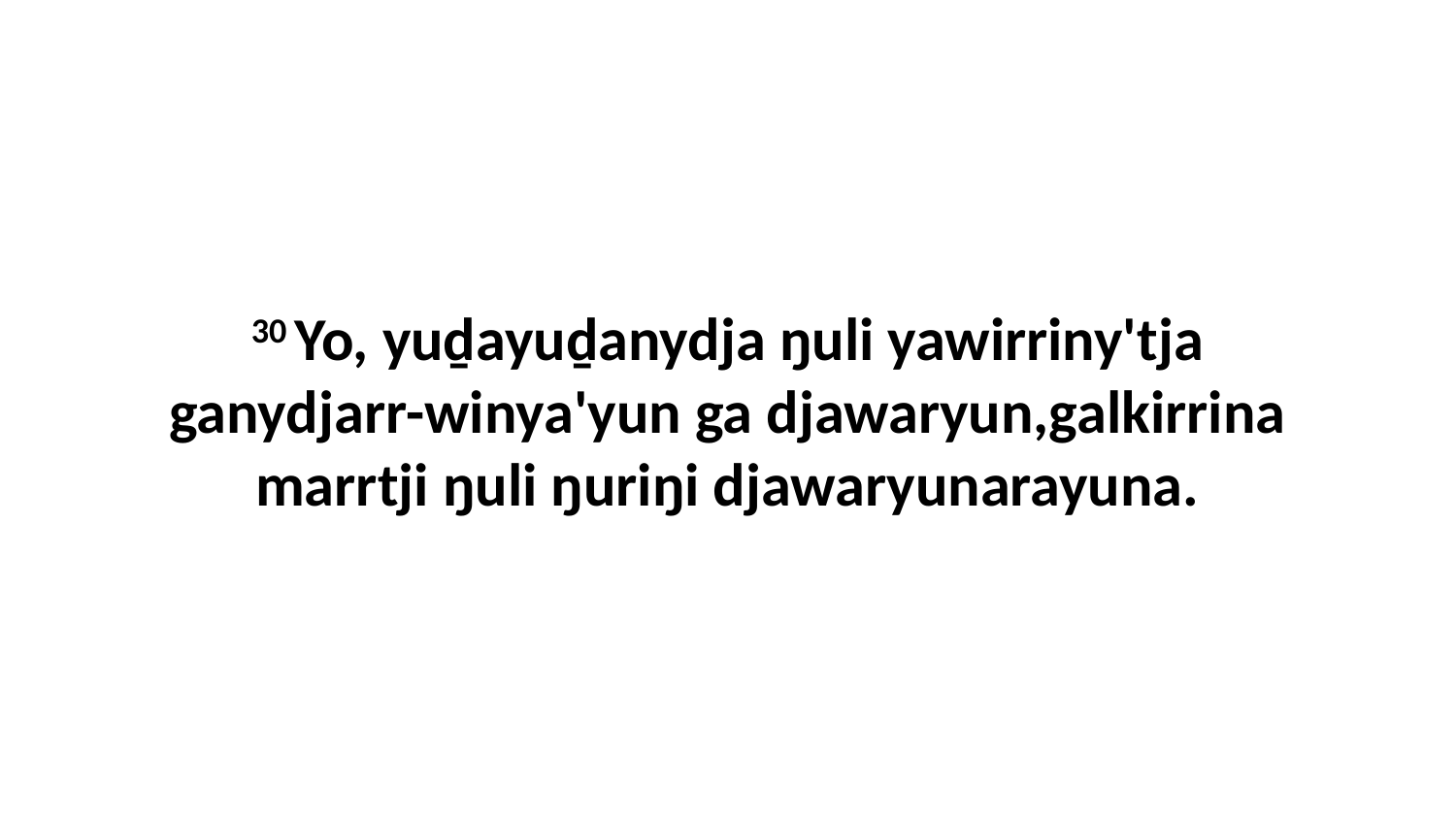

30 Yo, yuḏayuḏanydja ŋuli yawirriny'tja ganydjarr-winya'yun ga djawaryun,galkirrina marrtji ŋuli ŋuriŋi djawaryunarayuna.